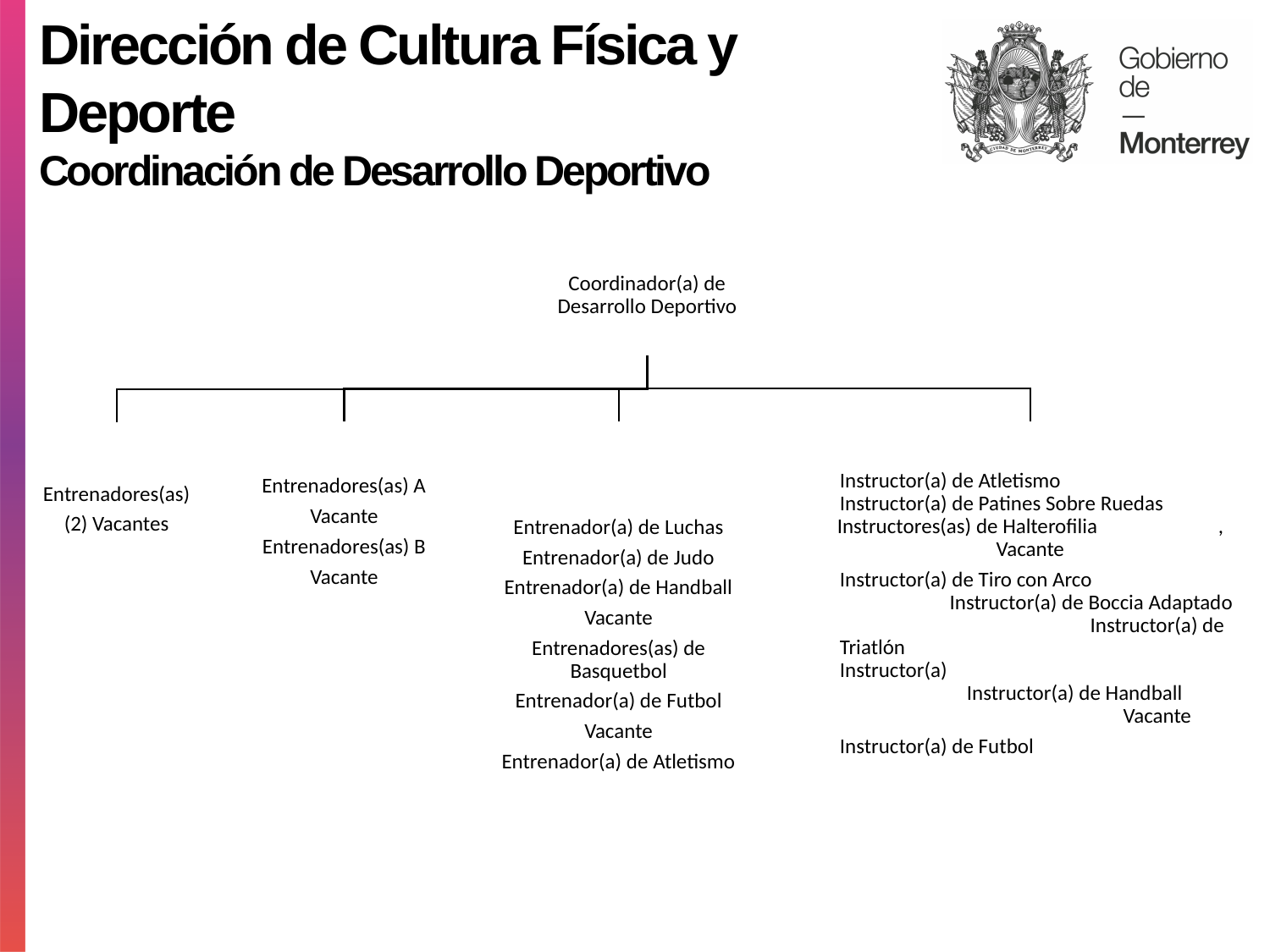

Dirección de Cultura Física y Deporte
Coordinación de Desarrollo Deportivo
Coordinador(a) de
Desarrollo Deportivo
Entrenadores(as)
(2) Vacantes
Entrenadores(as) A
Vacante
Entrenadores(as) B
Vacante
Entrenador(a) de Luchas
Entrenador(a) de Judo
Entrenador(a) de Handball
Vacante
Entrenadores(as) de Basquetbol
Entrenador(a) de Futbol
Vacante
Entrenador(a) de Atletismo
Instructor(a) de Atletismo 		Instructor(a) de Patines Sobre Ruedas 	Instructores(as) de Halterofilia 	, Vacante
Instructor(a) de Tiro con Arco 		Instructor(a) de Boccia Adaptado 		Instructor(a) de Triatlón 			Instructor(a) 				Instructor(a) de Handball			Vacante
Instructor(a) de Futbol